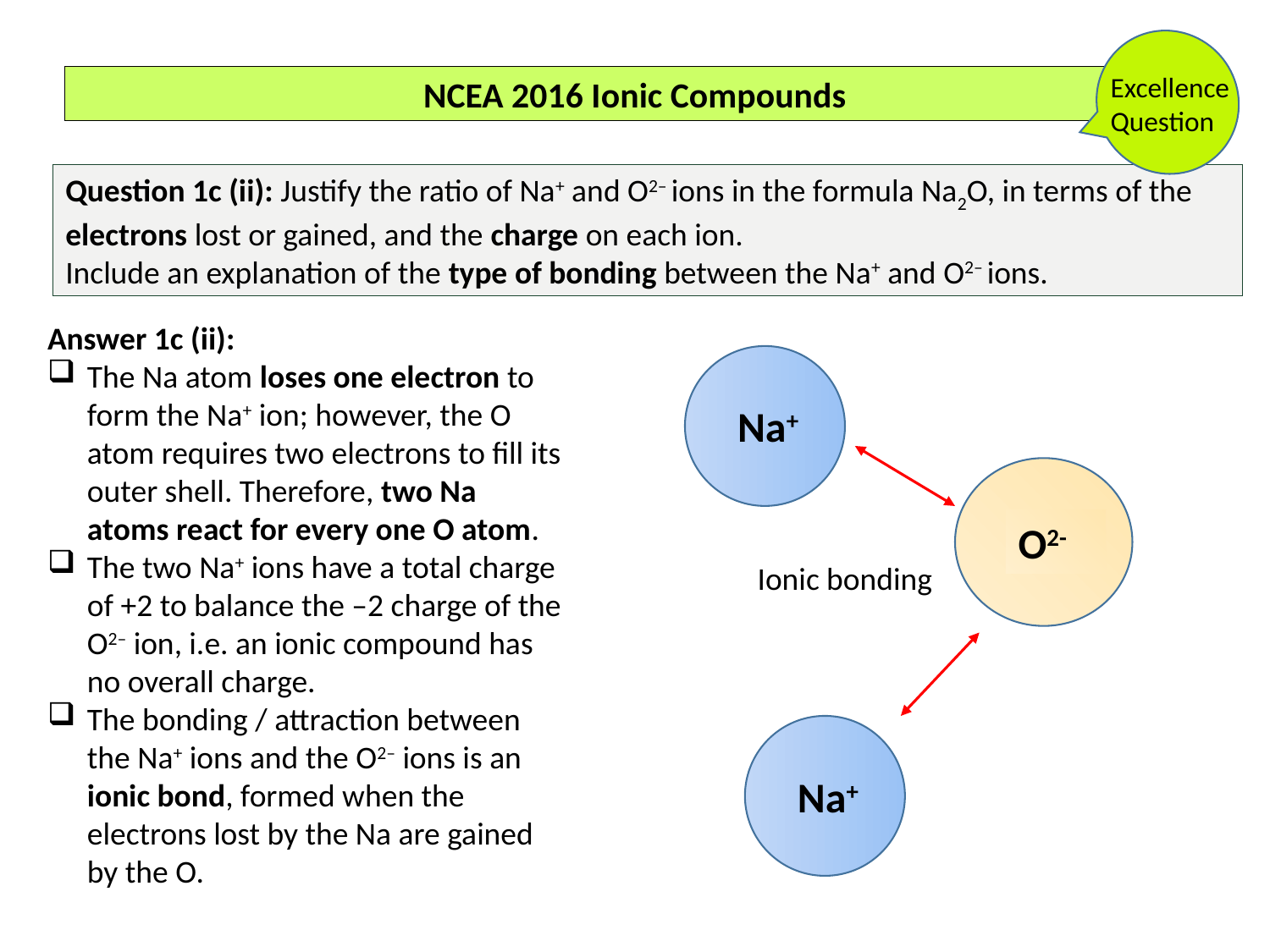

Excellence
Question
NCEA 2016 Ionic Compounds
Question 1c (ii): Justify the ratio of Na+ and O2– ions in the formula Na2O, in terms of the electrons lost or gained, and the charge on each ion.
Include an explanation of the type of bonding between the Na+ and O2– ions.
Answer 1c (ii):
The Na atom loses one electron to form the Na+ ion; however, the O atom requires two electrons to fill its outer shell. Therefore, two Na atoms react for every one O atom.
The two Na+ ions have a total charge of +2 to balance the –2 charge of the O2– ion, i.e. an ionic compound has no overall charge.
The bonding / attraction between the Na+ ions and the O2– ions is an ionic bond, formed when the electrons lost by the Na are gained by the O.

Na+

O2-
Ionic bonding

Na+